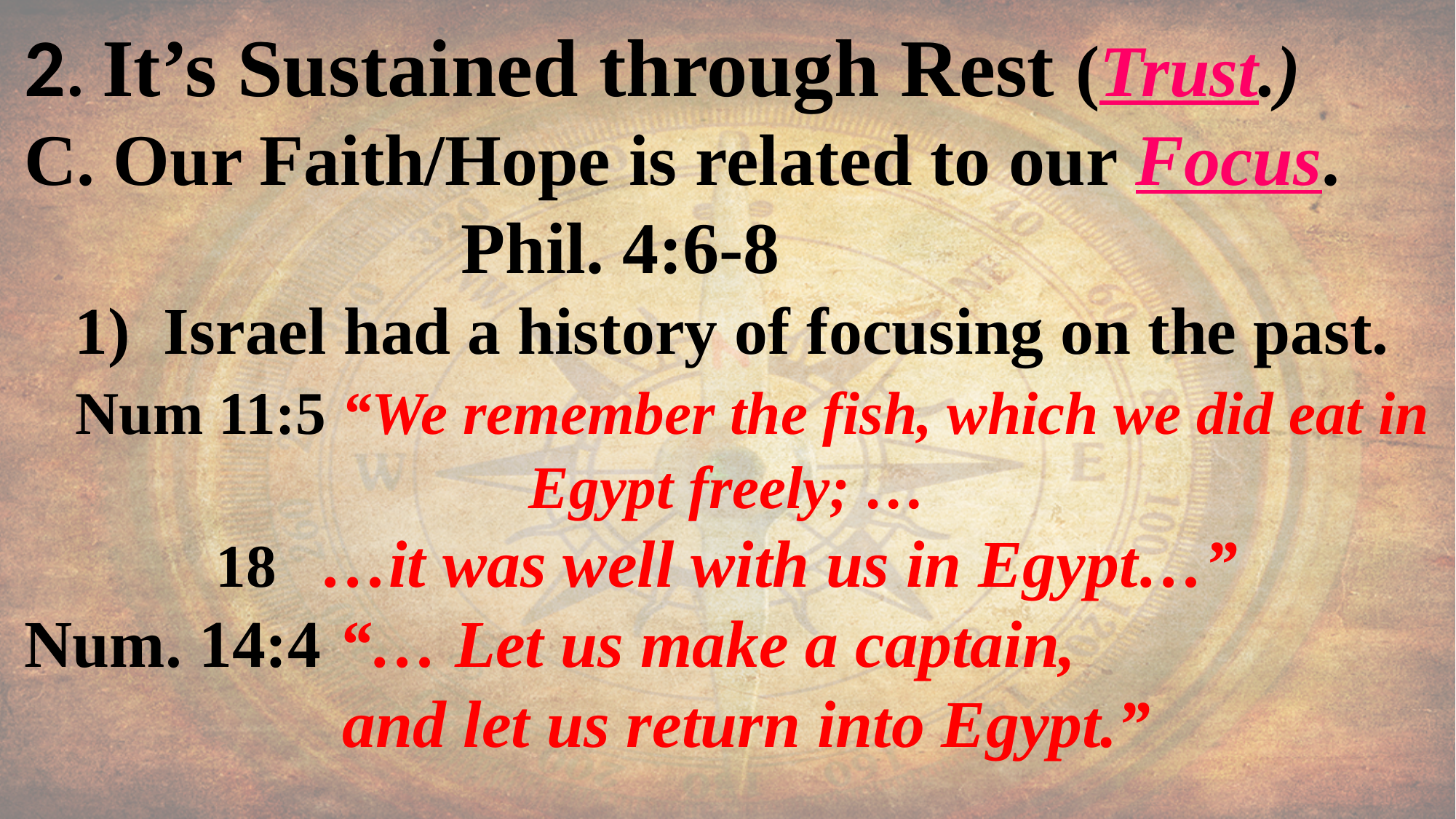

2. It’s Sustained through Rest (Trust.)
C. Our Faith/Hope is related to our Focus.
                        Phil. 4:6-8
   1)  Israel had a history of focusing on the past.
   Num 11:5 “We remember the fish, which we did eat in Egypt freely; …
18   …it was well with us in Egypt…”
Num. 14:4 “… Let us make a captain,
                   and let us return into Egypt.”